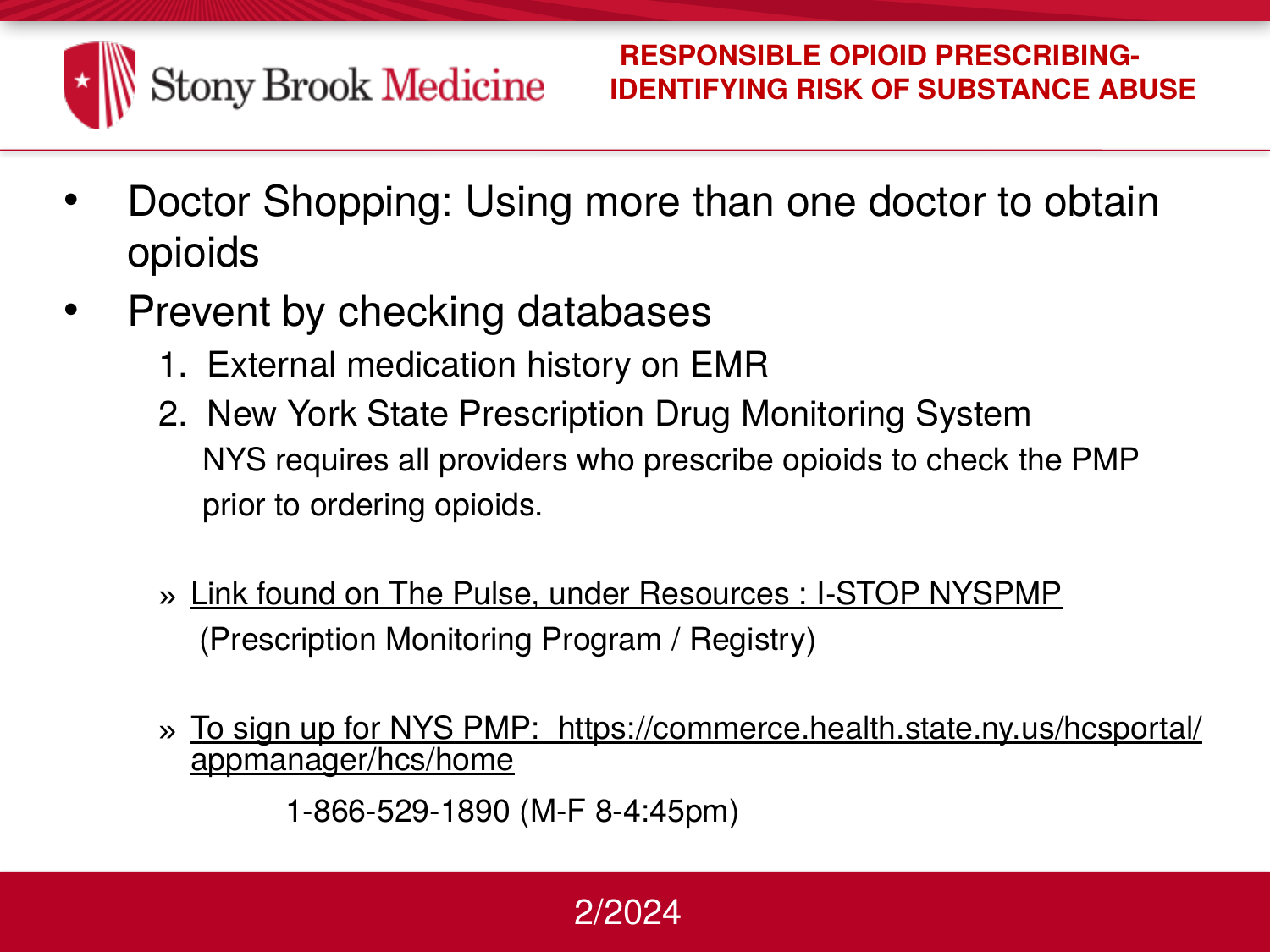

Responsible Opioid Prescribing-identifying risk of substance abuse
Doctor Shopping: Using more than one doctor to obtain opioids
Prevent by checking databases
1.  External medication history on EMR
2.  New York State Prescription Drug Monitoring System
     NYS requires all providers who prescribe opioids to check the PMP
     prior to ordering opioids.

Link found on The Pulse, under Resources : I-STOP NYSPMP (Prescription Monitoring Program / Registry)

To sign up for NYS PMP:  https://commerce.health.state.ny.us/hcsportal/appmanager/hcs/home
	1-866-529-1890 (M-F 8-4:45pm)

2/2024